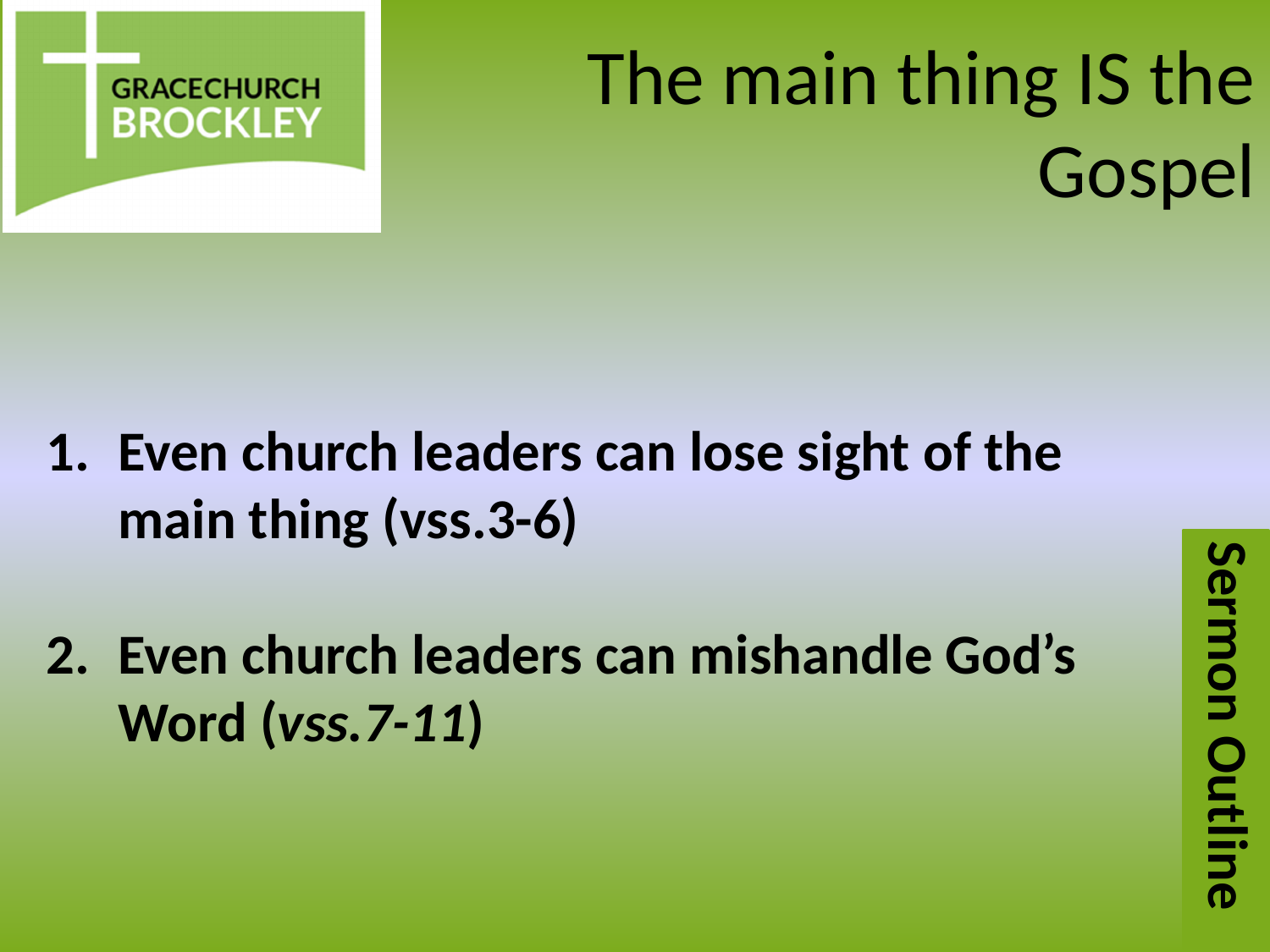

# The main thing IS the Gospel

Even church leaders can lose sight of the main thing (vss.3-6)

Even church leaders can mishandle God’s Word (vss.7-11)
Sermon Outline